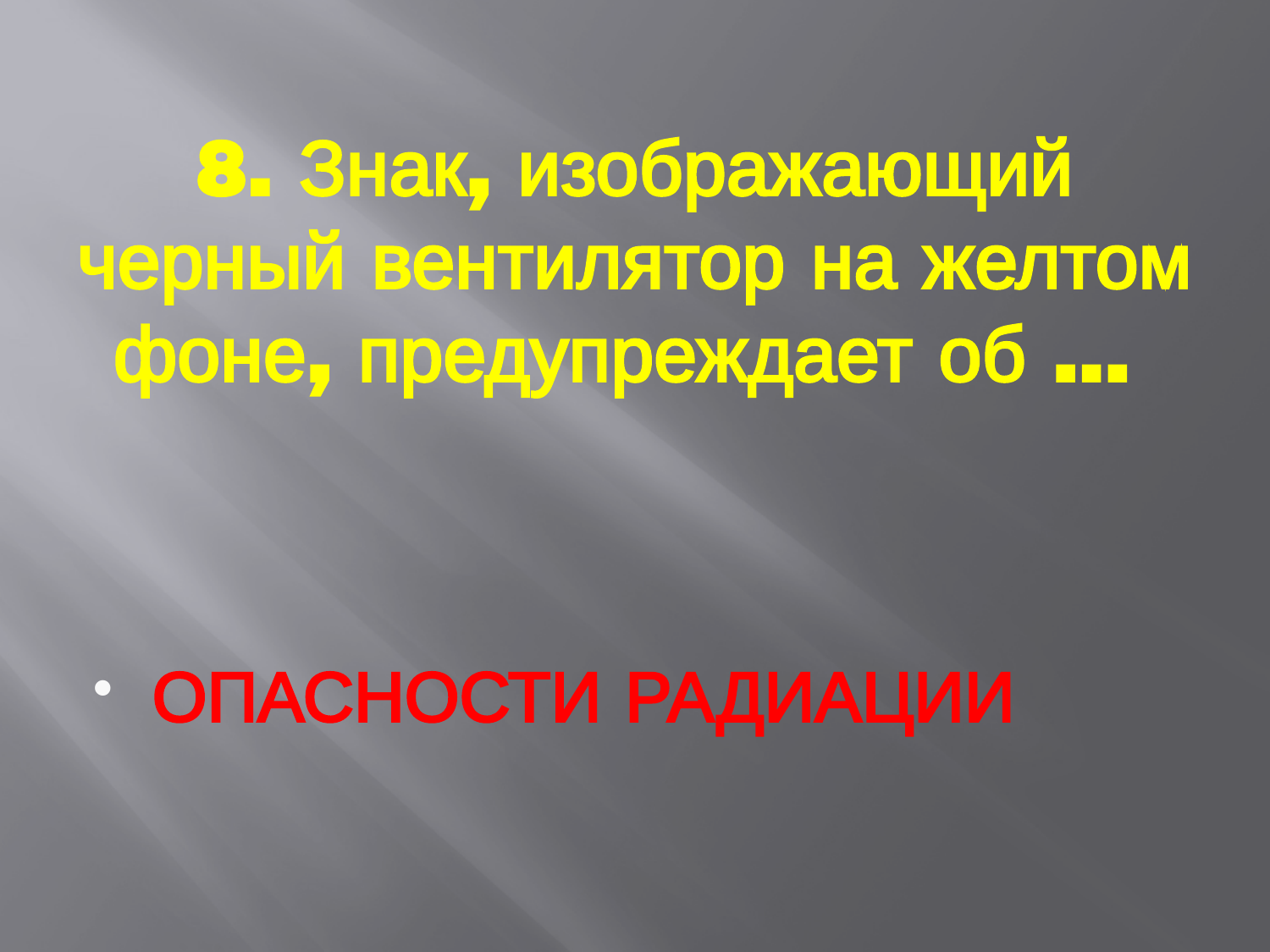

# 8. Знак, изображающий черный вентилятор на желтом фоне, предупреждает об …
ОПАСНОСТИ РАДИАЦИИ